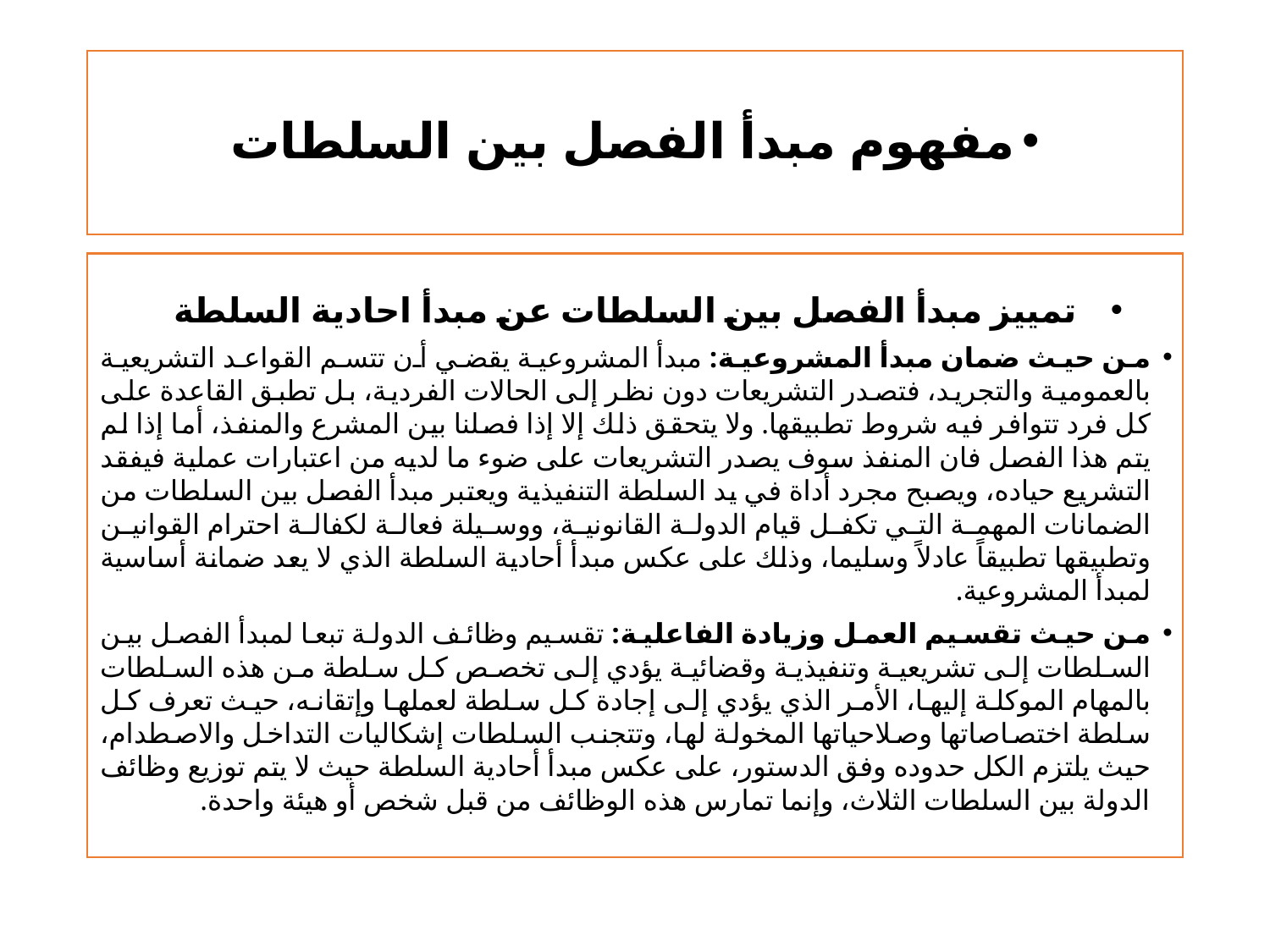

# مفهوم مبدأ الفصل بين السلطات
تمييز مبدأ الفصل بين السلطات عن مبدأ احادية السلطة
من حيث ضمان مبدأ المشروعية: مبدأ المشروعية يقضي أن تتسم القواعد التشريعية بالعمومية والتجريد، فتصدر التشريعات دون نظر إلى الحالات الفردية، بل تطبق القاعدة على كل فرد تتوافر فيه شروط تطبيقها. ولا يتحقق ذلك إلا إذا فصلنا بين المشرع والمنفذ، أما إذا لم يتم هذا الفصل فان المنفذ سوف يصدر التشريعات على ضوء ما لديه من اعتبارات عملية فيفقد التشريع حياده، ويصبح مجرد أداة في يد السلطة التنفيذية ويعتبر مبدأ الفصل بين السلطات من الضمانات المهمة التي تكفل قيام الدولة القانونية، ووسيلة فعالة لكفالة احترام القوانين وتطبيقها تطبيقاً عادلاً وسليما، وذلك على عكس مبدأ أحادية السلطة الذي لا يعد ضمانة أساسية لمبدأ المشروعية.
من حيث تقسيم العمل وزيادة الفاعلية: تقسيم وظائف الدولة تبعا لمبدأ الفصل بين السلطات إلى تشريعية وتنفيذية وقضائية يؤدي إلى تخصص كل سلطة من هذه السلطات بالمهام الموكلة إليها، الأمر الذي يؤدي إلى إجادة كل سلطة لعملها وإتقانه، حيث تعرف كل سلطة اختصاصاتها وصلاحياتها المخولة لها، وتتجنب السلطات إشكاليات التداخل والاصطدام، حيث يلتزم الكل حدوده وفق الدستور، على عكس مبدأ أحادية السلطة حيث لا يتم توزيع وظائف الدولة بين السلطات الثلاث، وإنما تمارس هذه الوظائف من قبل شخص أو هيئة واحدة.